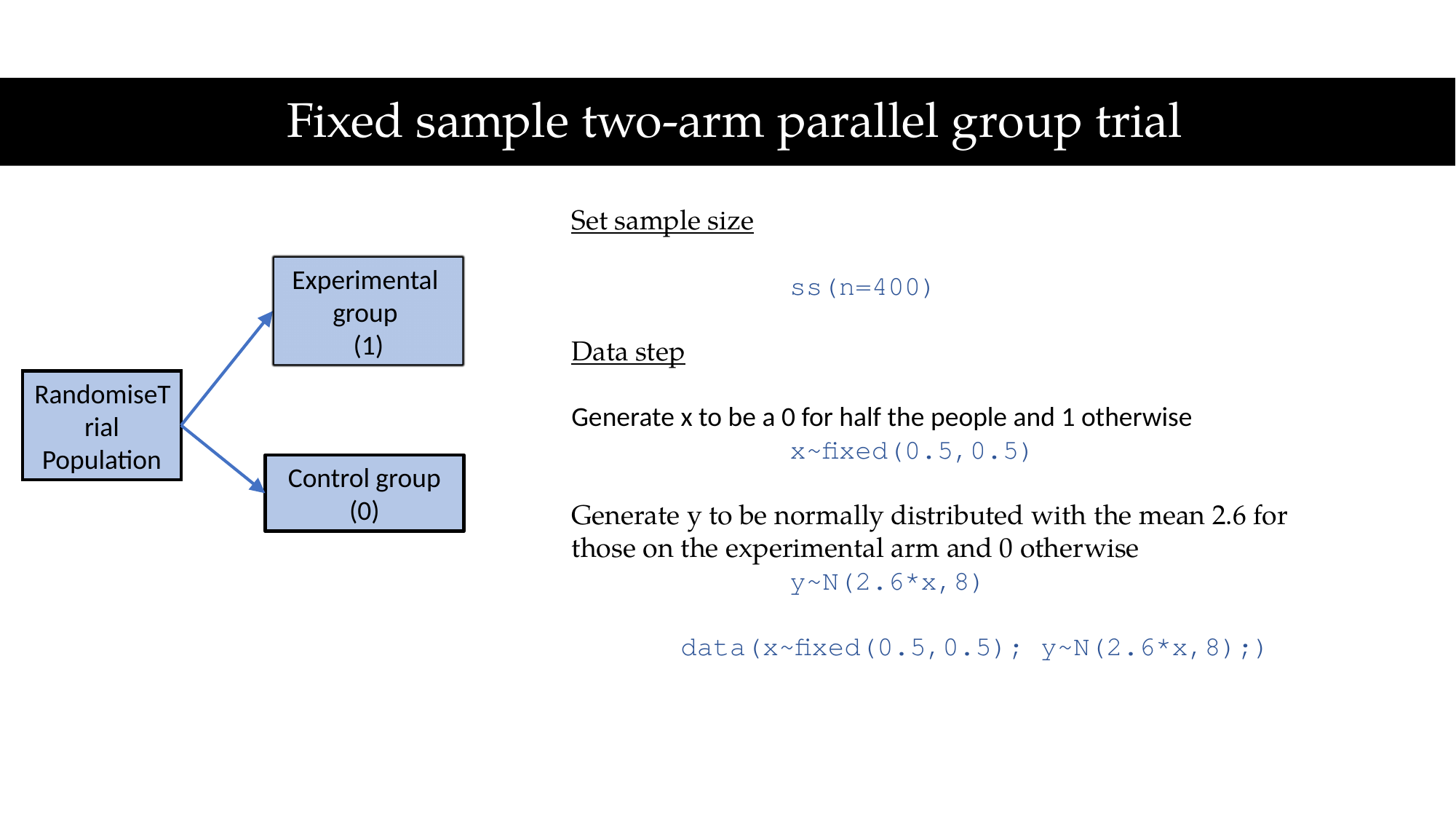

# Fixed sample two-arm parallel group trial

Set sample size

		ss(n=400)

Data step

Generate x to be a 0 for half the people and 1 otherwise
		x~fixed(0.5,0.5)

Generate y to be normally distributed with the mean 2.6 for those on the experimental arm and 0 otherwise
		y~N(2.6*x,8)

	data(x~fixed(0.5,0.5); y~N(2.6*x,8);)
Experimental
group
(1)
RandomiseTrial
Population
Control group (0)